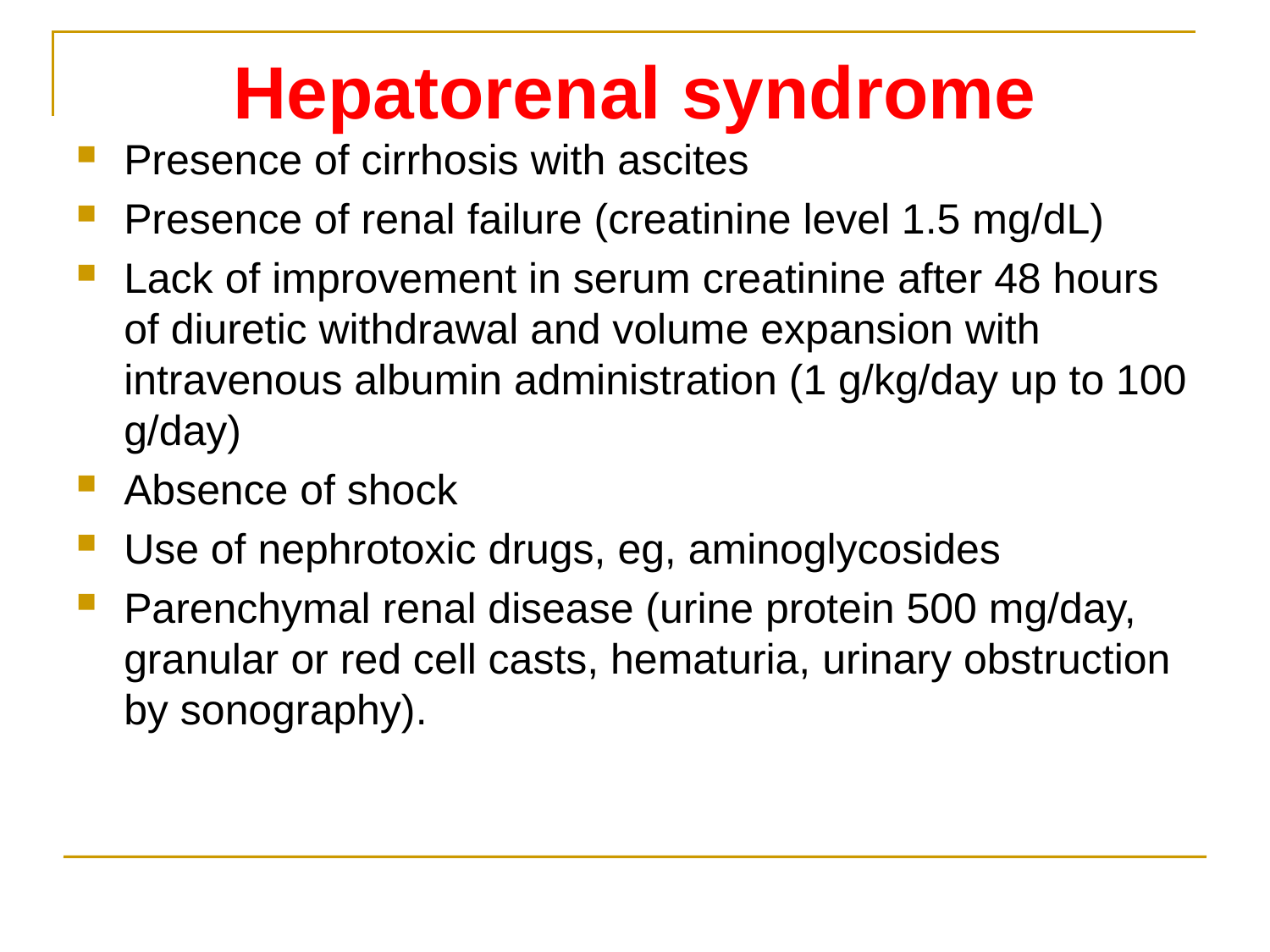

# Hepatorenal syndrome
Presence of cirrhosis with ascites
Presence of renal failure (creatinine level 1.5 mg/dL)
Lack of improvement in serum creatinine after 48 hours of diuretic withdrawal and volume expansion with intravenous albumin administration (1 g/kg/day up to 100 g/day)
Absence of shock
Use of nephrotoxic drugs, eg, aminoglycosides
Parenchymal renal disease (urine protein 500 mg/day, granular or red cell casts, hematuria, urinary obstruction by sonography).